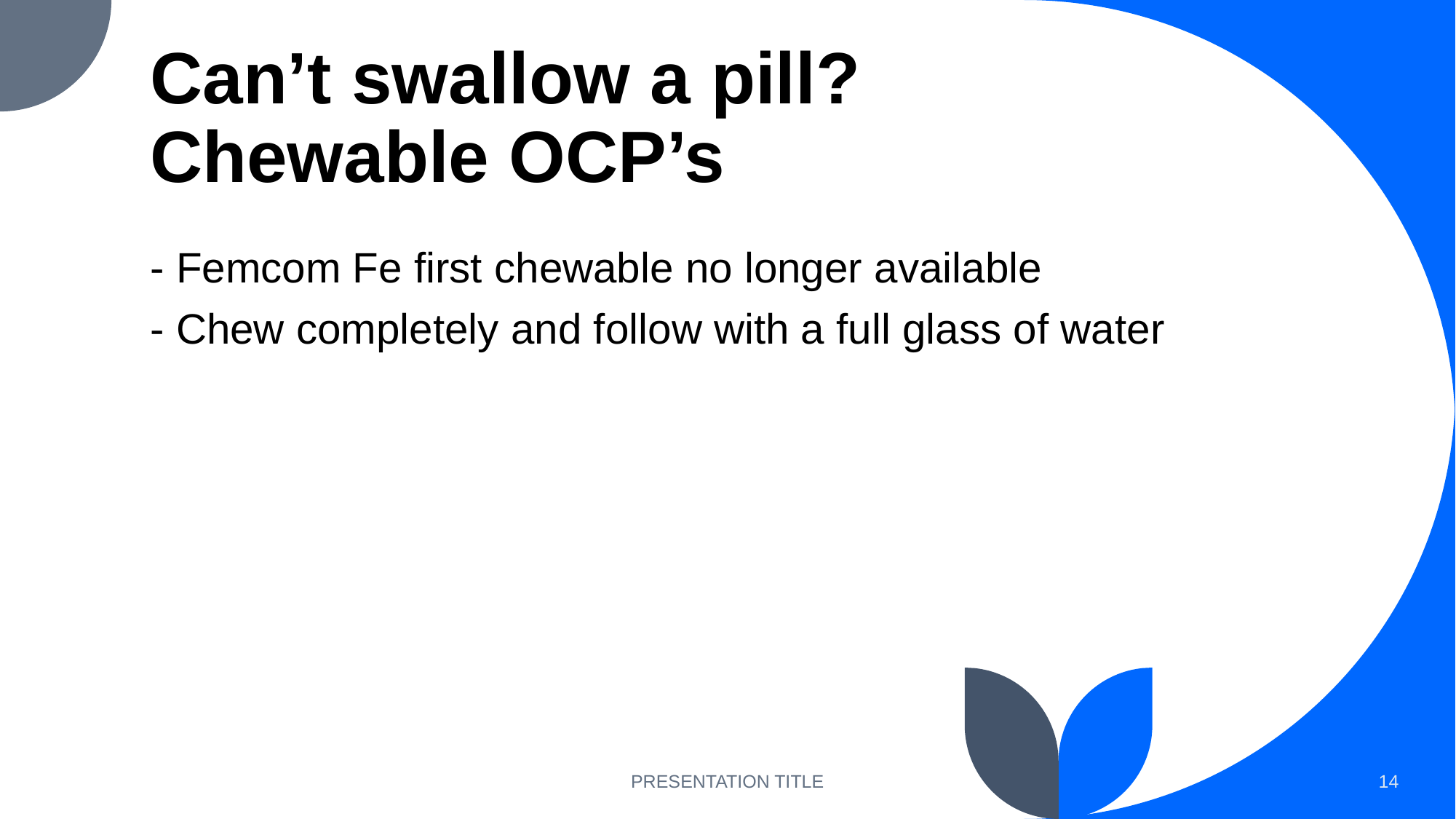

# Can’t swallow a pill? Chewable OCP’s
- Femcom Fe first chewable no longer available
- Chew completely and follow with a full glass of water
PRESENTATION TITLE
14